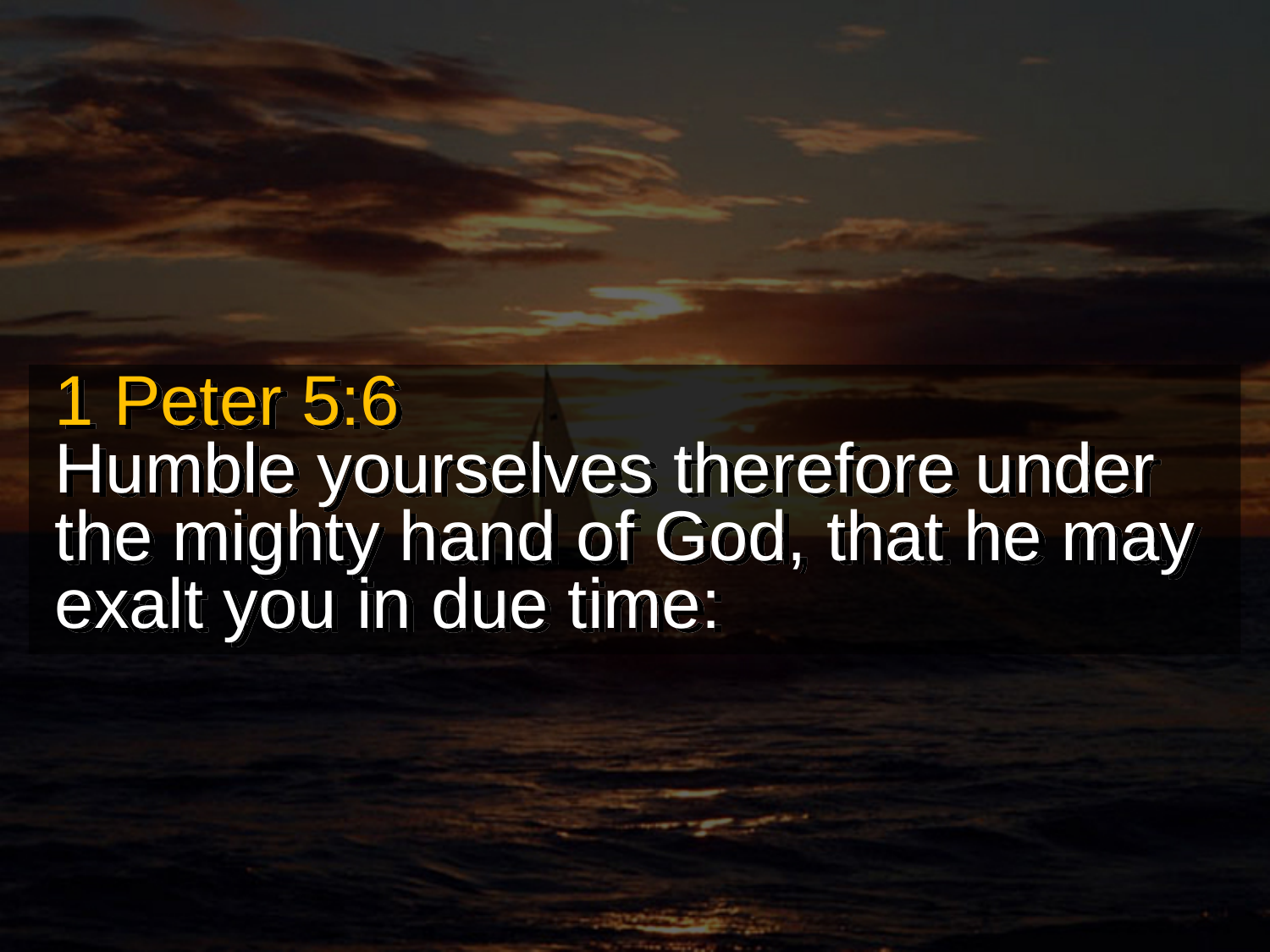

1 Peter 5:6
Humble yourselves therefore under the mighty hand of God, that he may exalt you in due time: